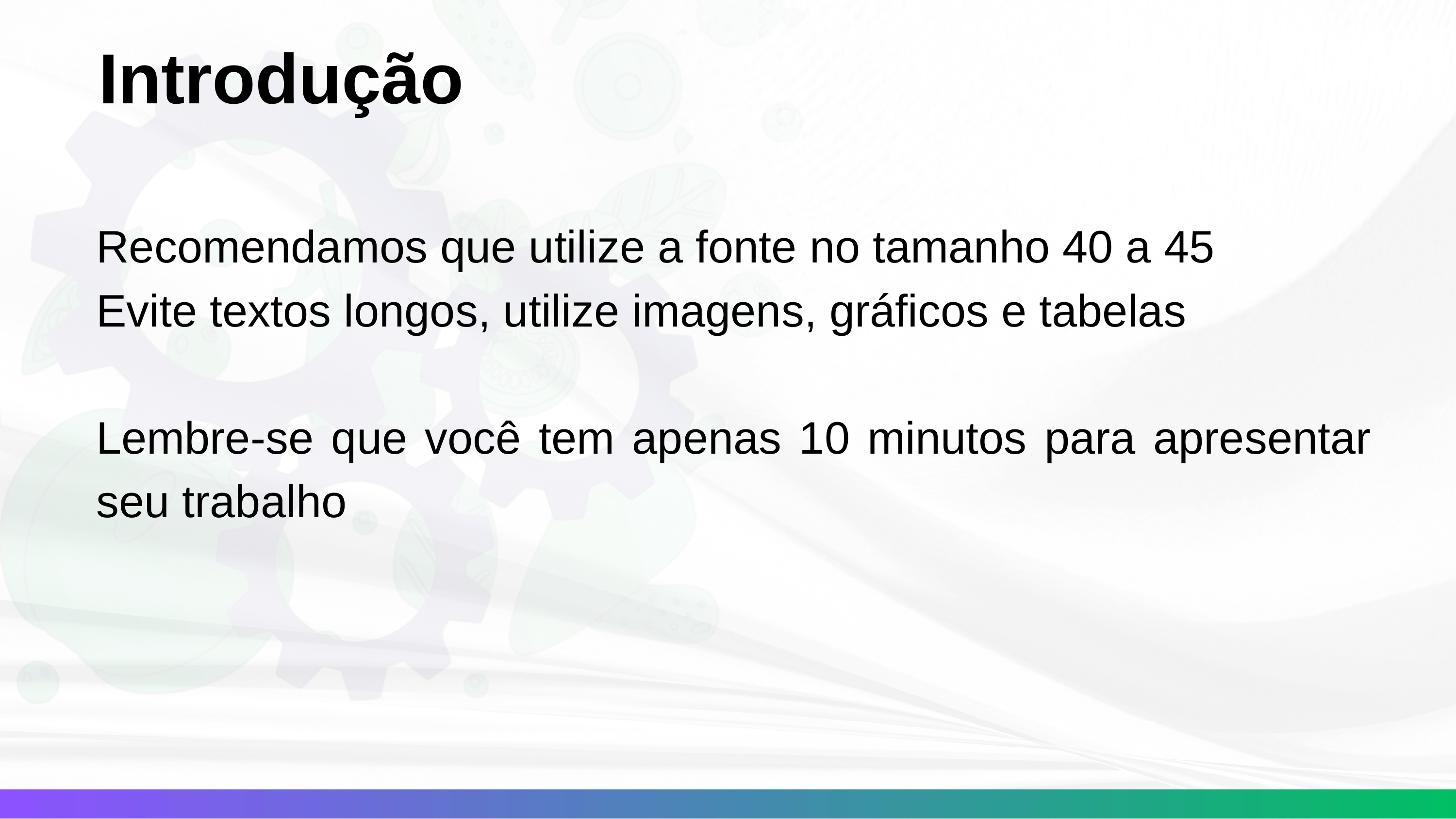

Introdução
Recomendamos que utilize a fonte no tamanho 40 a 45
Evite textos longos, utilize imagens, gráficos e tabelas

Lembre-se que você tem apenas 10 minutos para apresentar seu trabalho